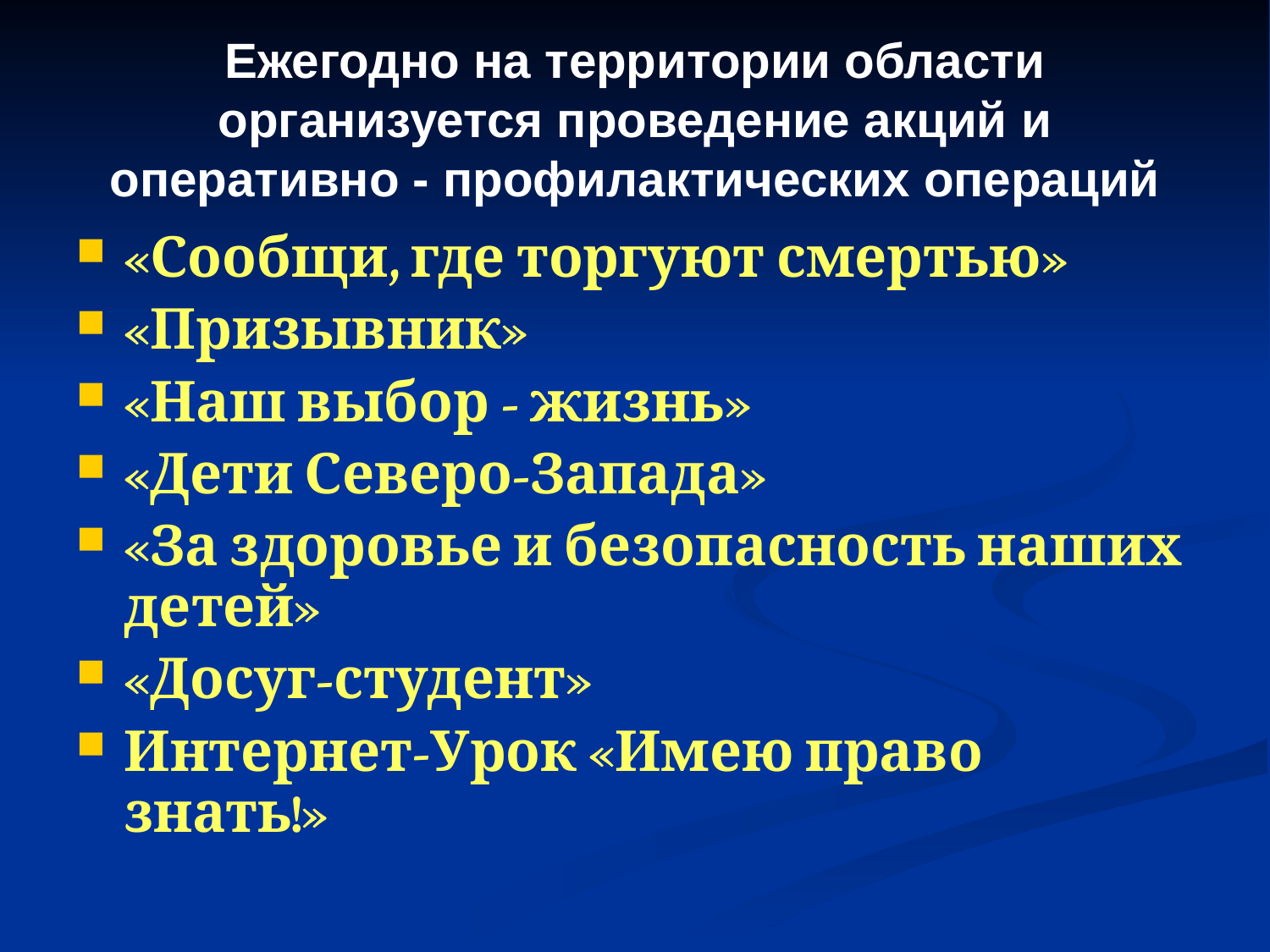

Ежегодно на территории области организуется проведение акций и оперативно - профилактических операций
«Сообщи, где торгуют смертью»
«Призывник»
«Наш выбор - жизнь»
«Дети Северо-Запада»
«За здоровье и безопасность наших детей»
«Досуг-студент»
Интернет-Урок «Имею право знать!»